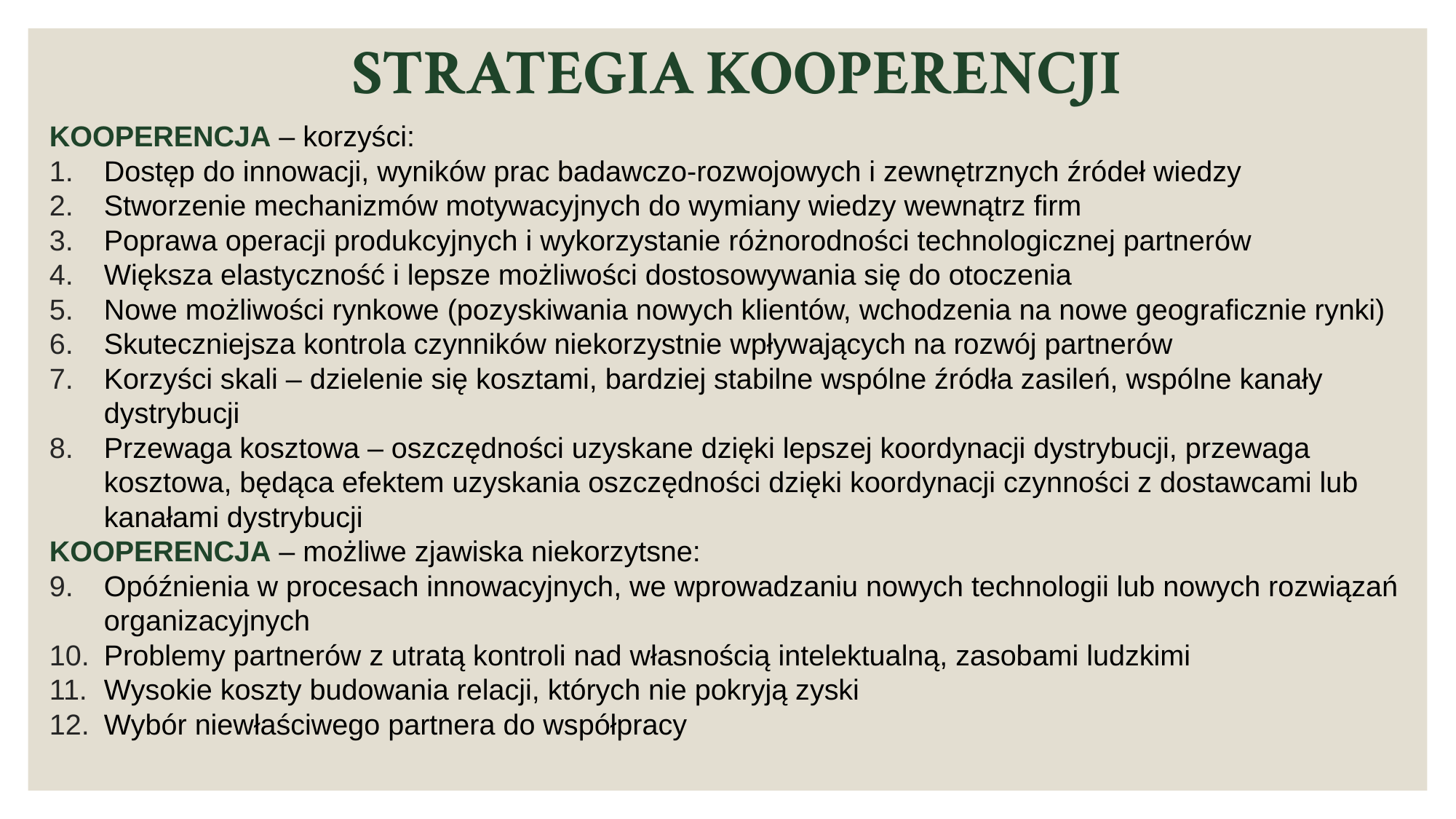

# STRATEGIA KOOPERENCJI
KOOPERENCJA – korzyści:
Dostęp do innowacji, wyników prac badawczo-rozwojowych i zewnętrznych źródeł wiedzy
Stworzenie mechanizmów motywacyjnych do wymiany wiedzy wewnątrz firm
Poprawa operacji produkcyjnych i wykorzystanie różnorodności technologicznej partnerów
Większa elastyczność i lepsze możliwości dostosowywania się do otoczenia
Nowe możliwości rynkowe (pozyskiwania nowych klientów, wchodzenia na nowe geograficznie rynki)
Skuteczniejsza kontrola czynników niekorzystnie wpływających na rozwój partnerów
Korzyści skali – dzielenie się kosztami, bardziej stabilne wspólne źródła zasileń, wspólne kanały dystrybucji
Przewaga kosztowa – oszczędności uzyskane dzięki lepszej koordynacji dystrybucji, przewaga kosztowa, będąca efektem uzyskania oszczędności dzięki koordynacji czynności z dostawcami lub kanałami dystrybucji
KOOPERENCJA – możliwe zjawiska niekorzytsne:
Opóźnienia w procesach innowacyjnych, we wprowadzaniu nowych technologii lub nowych rozwiązań organizacyjnych
Problemy partnerów z utratą kontroli nad własnością intelektualną, zasobami ludzkimi
Wysokie koszty budowania relacji, których nie pokryją zyski
Wybór niewłaściwego partnera do współpracy